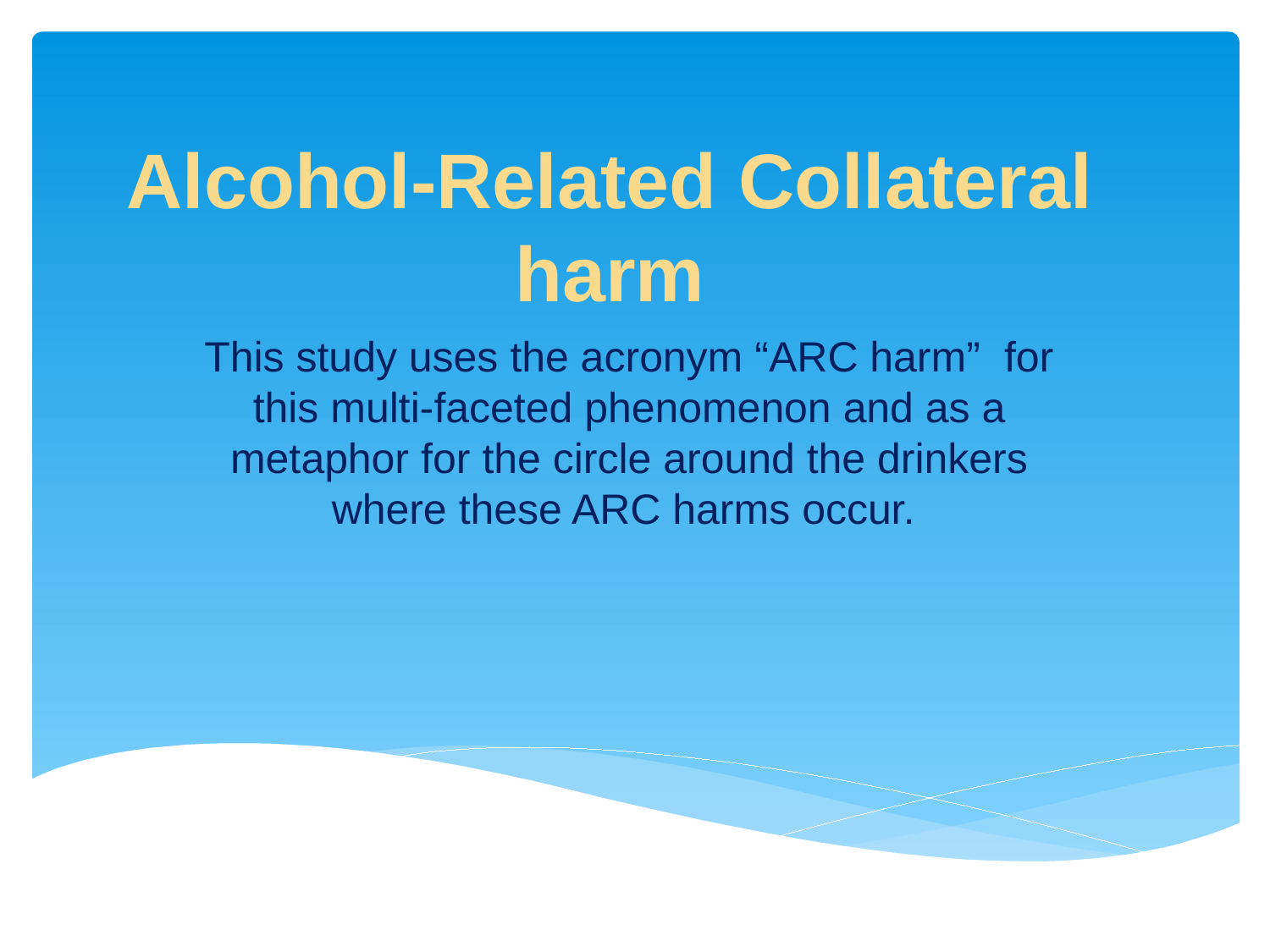

# Alcohol-Related Collateral harm
This study uses the acronym “ARC harm”  for this multi-faceted phenomenon and as a metaphor for the circle around the drinkers where these ARC harms occur.